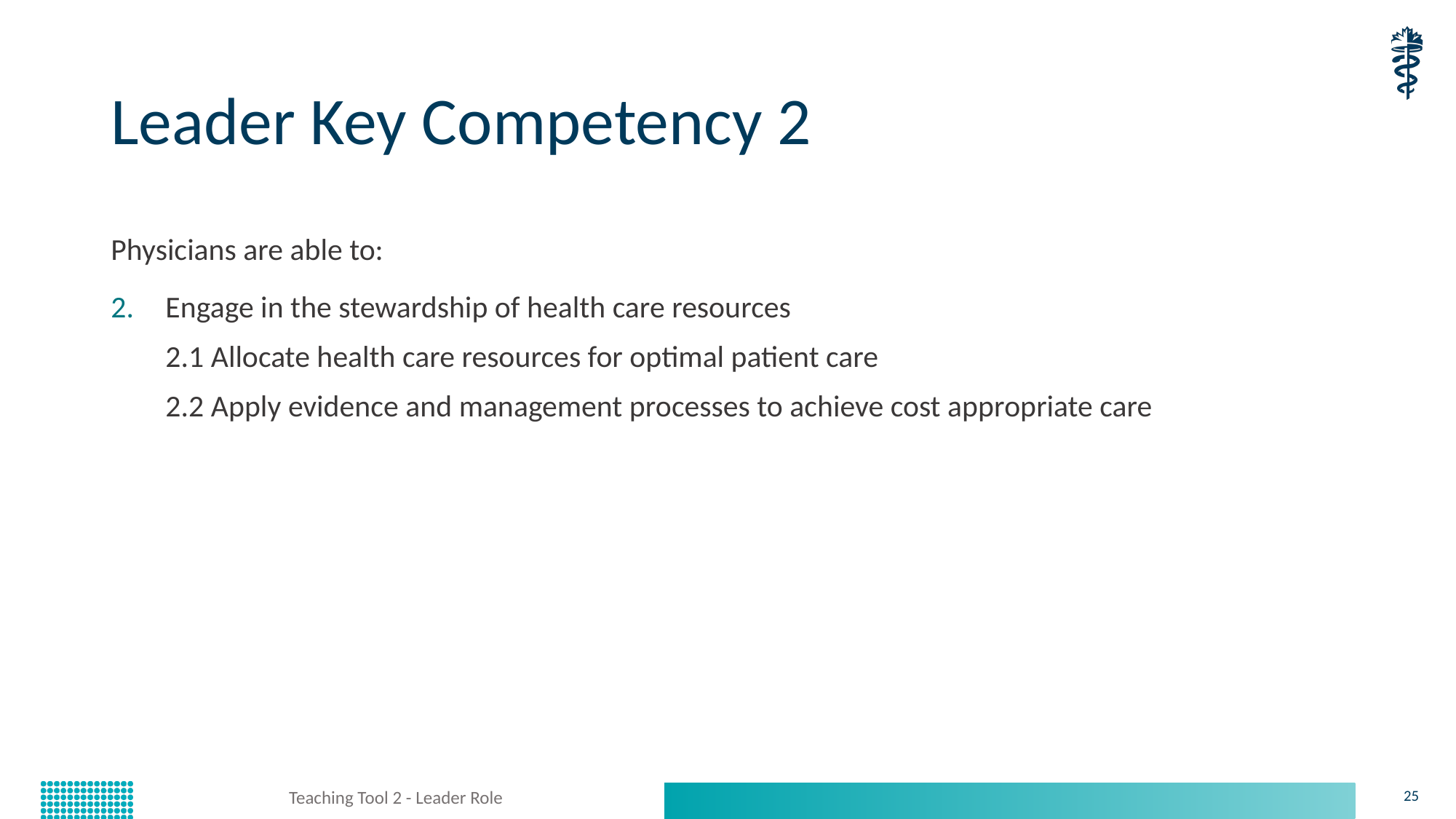

# Leader Key Competency 2
Physicians are able to:
Engage in the stewardship of health care resources
2.1 Allocate health care resources for optimal patient care
2.2 Apply evidence and management processes to achieve cost appropriate care
Teaching Tool 2 - Leader Role
25